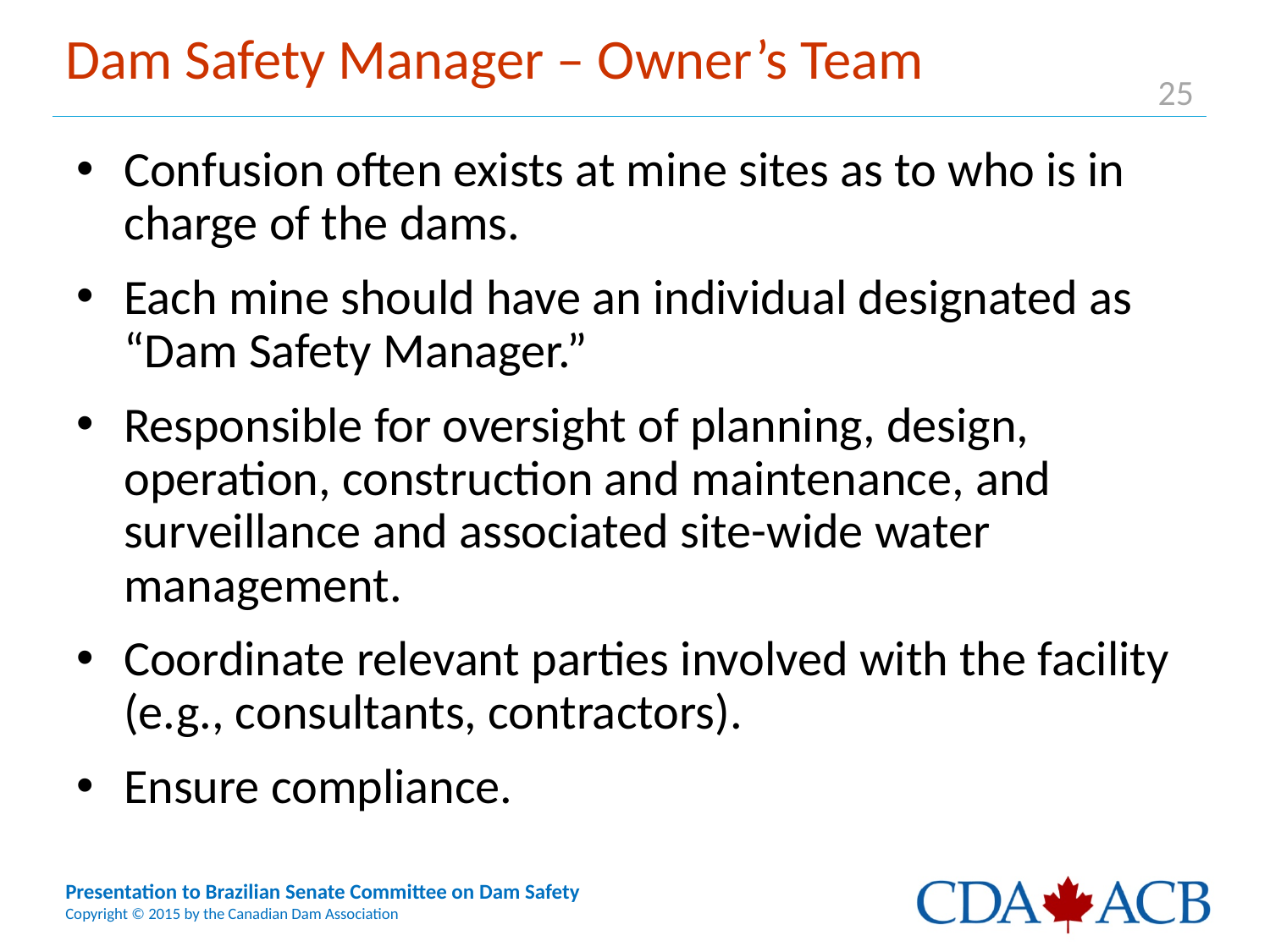

# Dam Safety Manager – Owner’s Team
Confusion often exists at mine sites as to who is in charge of the dams.
Each mine should have an individual designated as “Dam Safety Manager.”
Responsible for oversight of planning, design, operation, construction and maintenance, and surveillance and associated site-wide water management.
Coordinate relevant parties involved with the facility (e.g., consultants, contractors).
Ensure compliance.